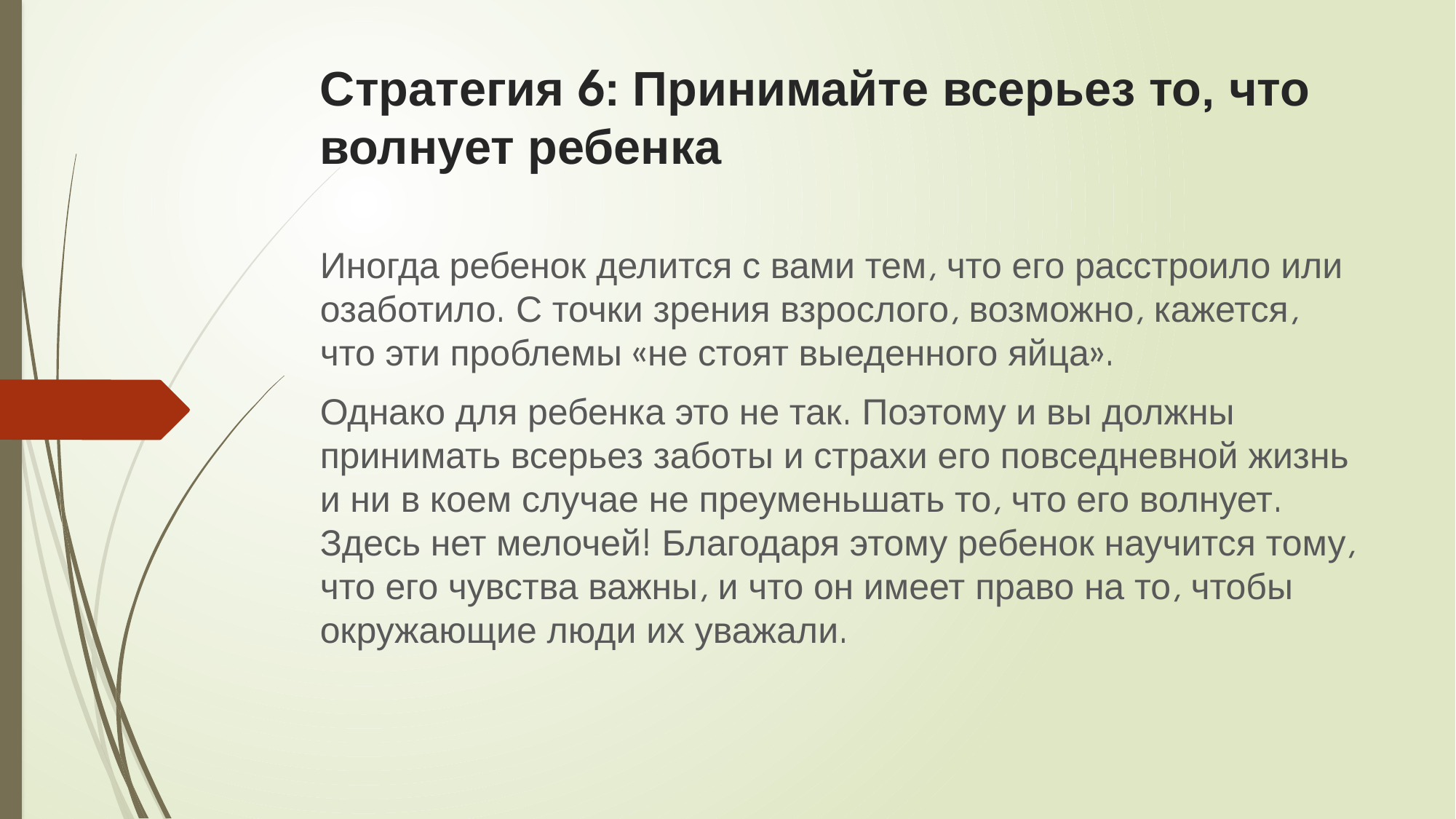

# Стратегия 6: Принимайте всерьез то, что волнует ребенка
Иногда ребенок делится с вами тем, что его расстроило или озаботило. С точки зрения взрослого, возможно, кажется, что эти проблемы «не стоят выеденного яйца».
Однако для ребенка это не так. Поэтому и вы должны принимать всерьез заботы и страхи его повседневной жизнь и ни в коем случае не преуменьшать то, что его волнует. Здесь нет мелочей! Благодаря этому ребенок научится тому, что его чувства важны, и что он имеет право на то, чтобы окружающие люди их уважали.